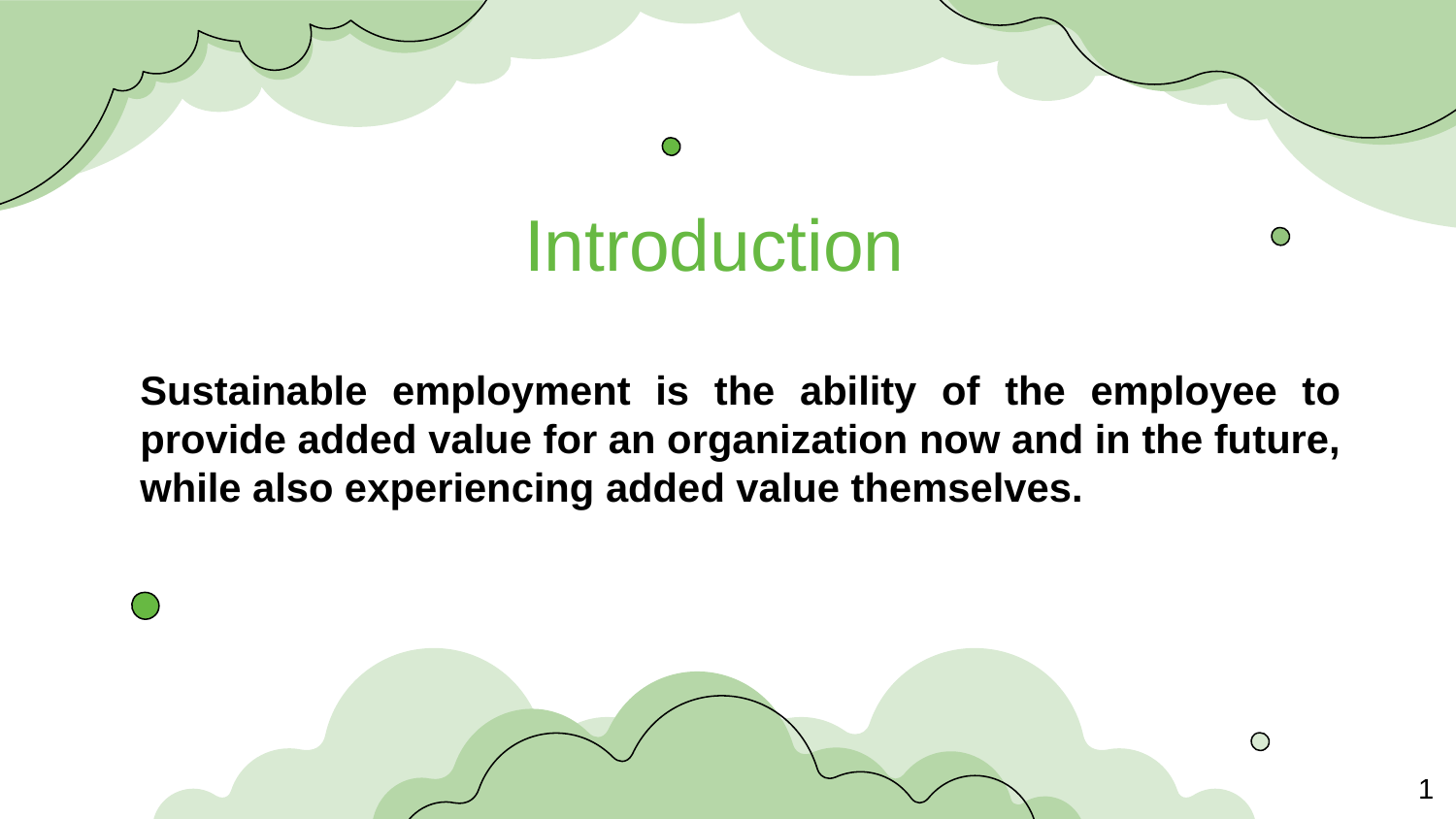

Introduction

# Sustainable employment is the ability of the employee to provide added value for an organization now and in the future, while also experiencing added value themselves.
1